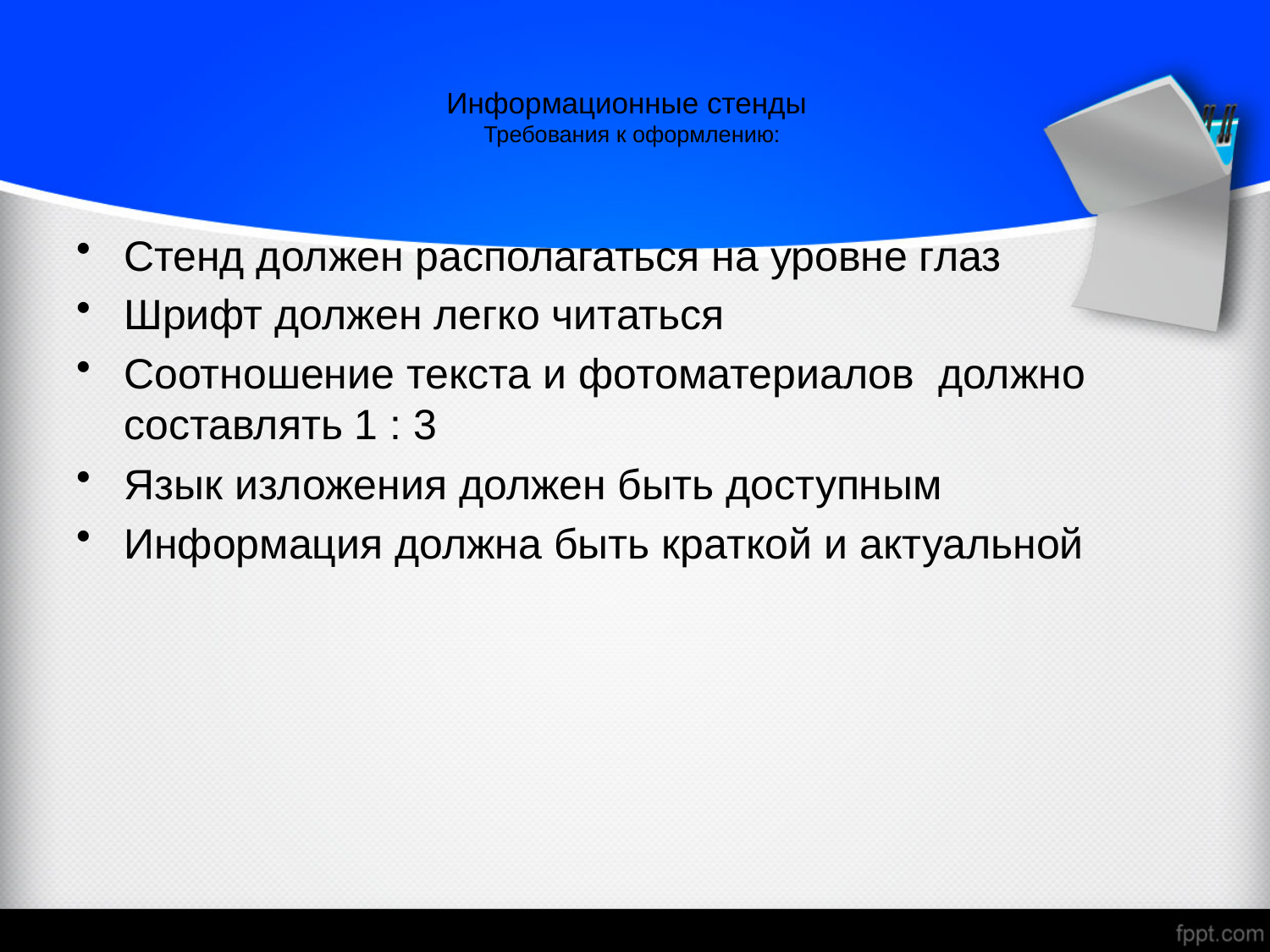

# Информационные стенды Требования к оформлению:
Стенд должен располагаться на уровне глаз
Шрифт должен легко читаться
Соотношение текста и фотоматериалов  должно составлять 1 : 3
Язык изложения должен быть доступным
Информация должна быть краткой и актуальной